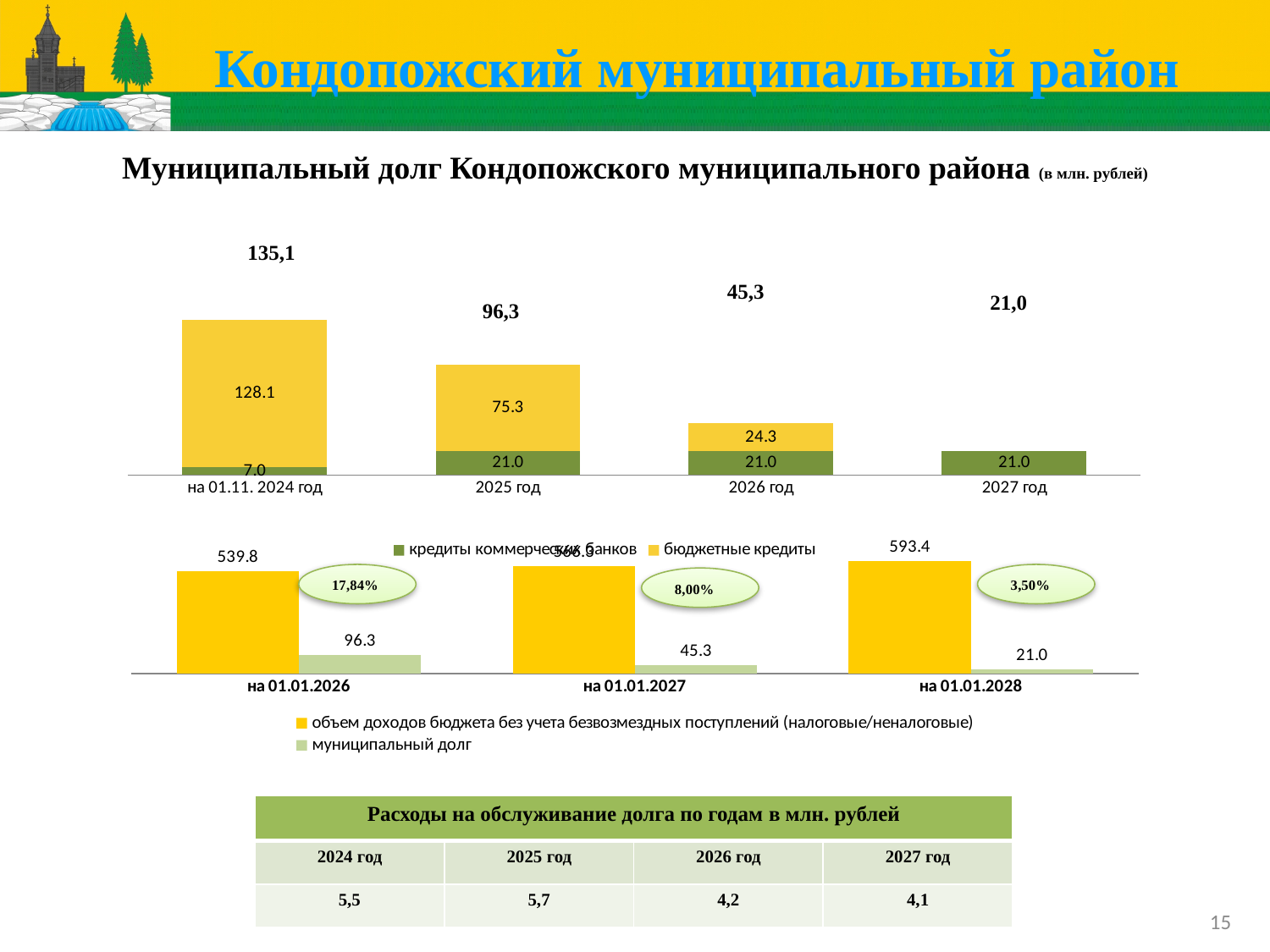

Кондопожский муниципальный район
# Муниципальный долг Кондопожского муниципального района (в млн. рублей)
135,1
45,3

### Chart

| Category | кредиты коммерческих банков | бюджетные кредиты |
|---|---|---|
| на 01.11. 2024 год | 7.0 | 128.1 |
| 2025 год | 21.0 | 75.3 |
| 2026 год | 21.0 | 24.3 |
| 2027 год | 21.0 | 0.0 |
21,0
96,3

### Chart

| Category | объем доходов бюджета без учета безвозмездных поступлений (налоговые/неналоговые) | муниципальный долг |
|---|---|---|
| на 01.01.2026 | 539.8 | 96.3 |
| на 01.01.2027 | 566.3 | 45.3 |
| на 01.01.2028 | 593.4 | 21.0 |
 17,84%
 3,50%
 8,00%
| Расходы на обслуживание долга по годам в млн. рублей |  |  |  |
| --- | --- | --- | --- |
| 2024 год | 2025 год | 2026 год | 2027 год |
| 5,5 | 5,7 | 4,2 | 4,1 |
15